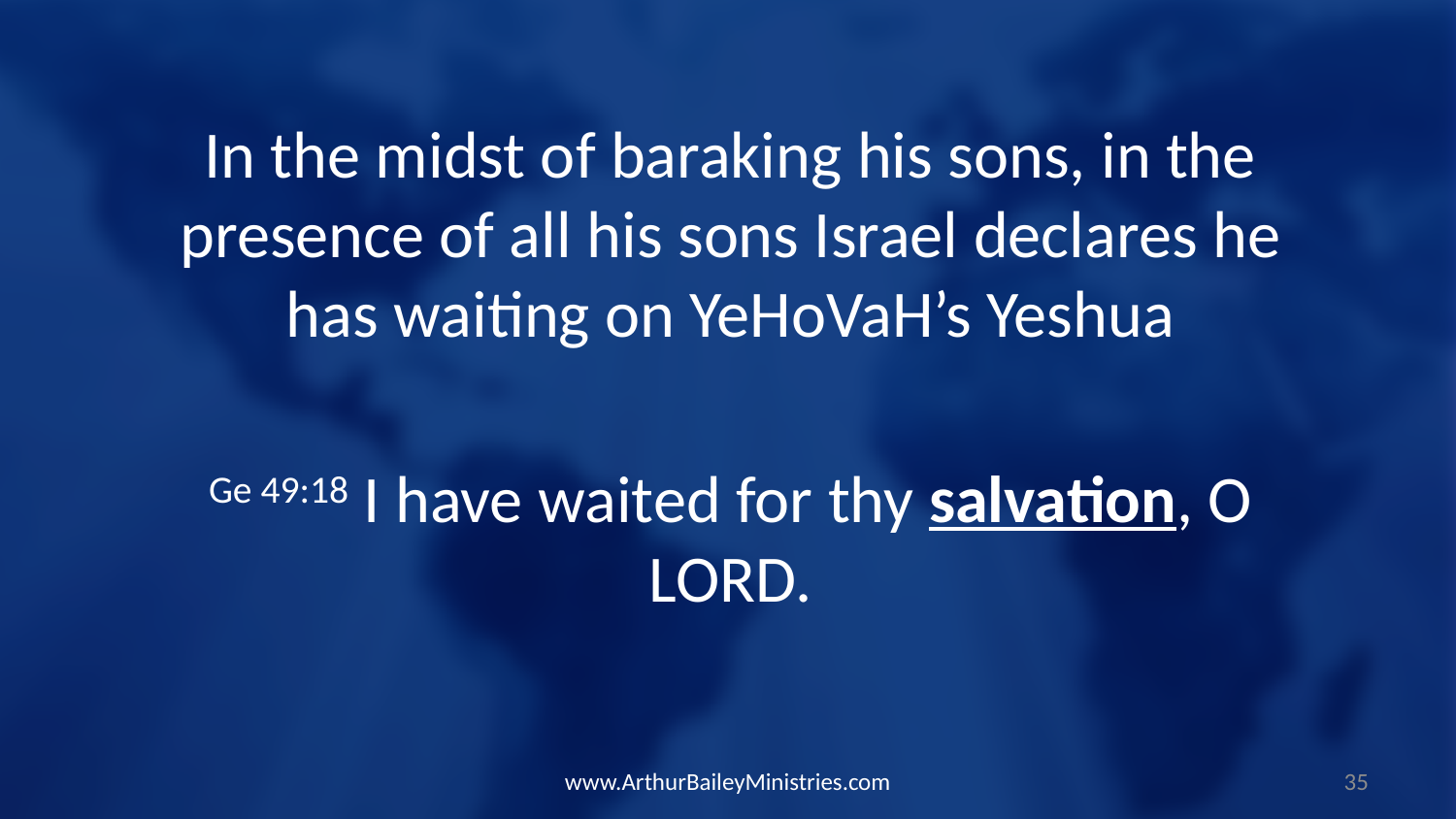

In the midst of baraking his sons, in the presence of all his sons Israel declares he has waiting on YeHoVaH’s Yeshua

Ge 49:18 I have waited for thy salvation, O LORD.

www.ArthurBaileyMinistries.com
35